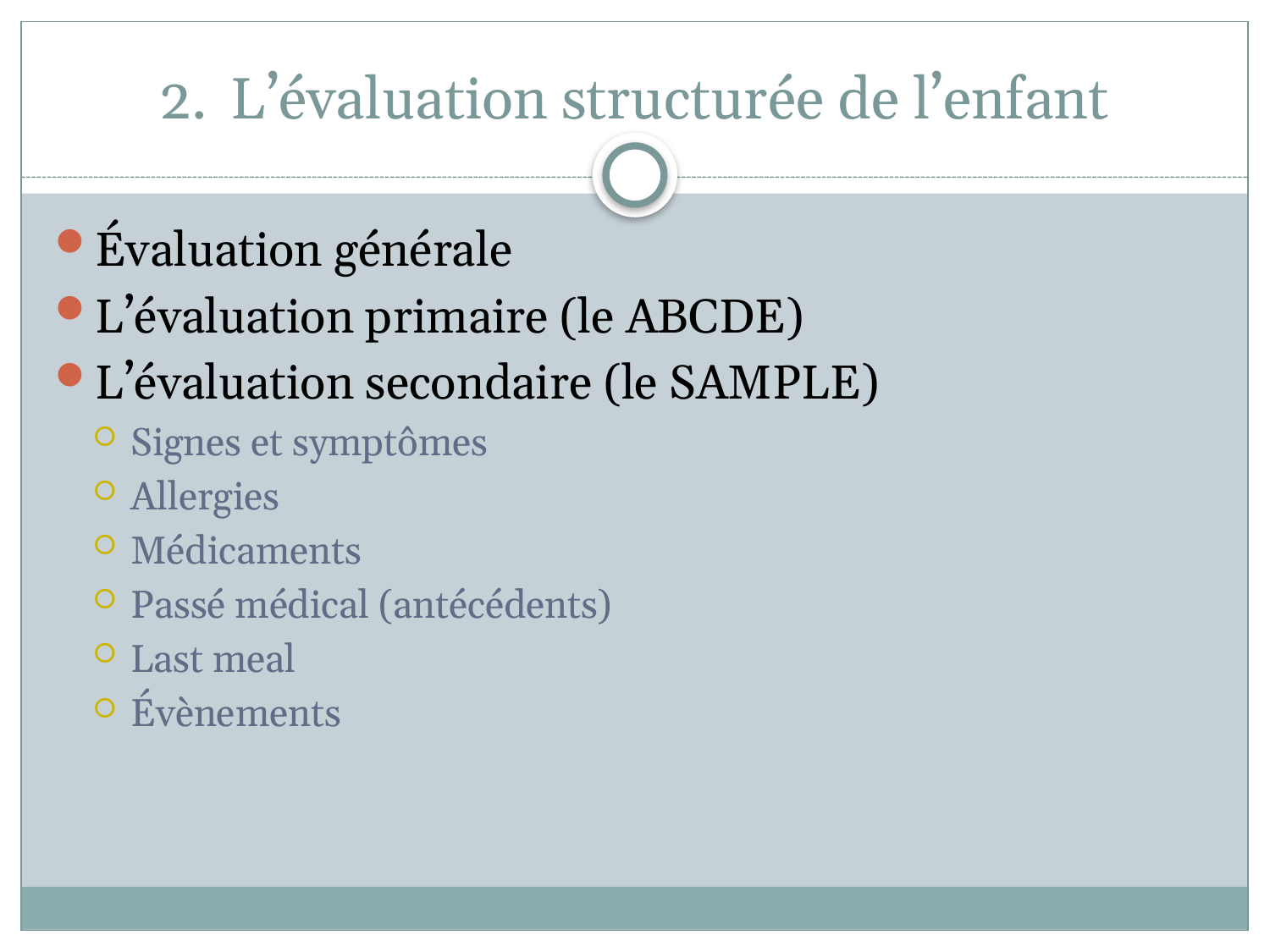

# L’évaluation structurée de l’enfant
Évaluation générale
L’évaluation primaire (le ABCDE)
L’évaluation secondaire (le SAMPLE)
Signes et symptômes
Allergies
Médicaments
Passé médical (antécédents)
Last meal
Évènements